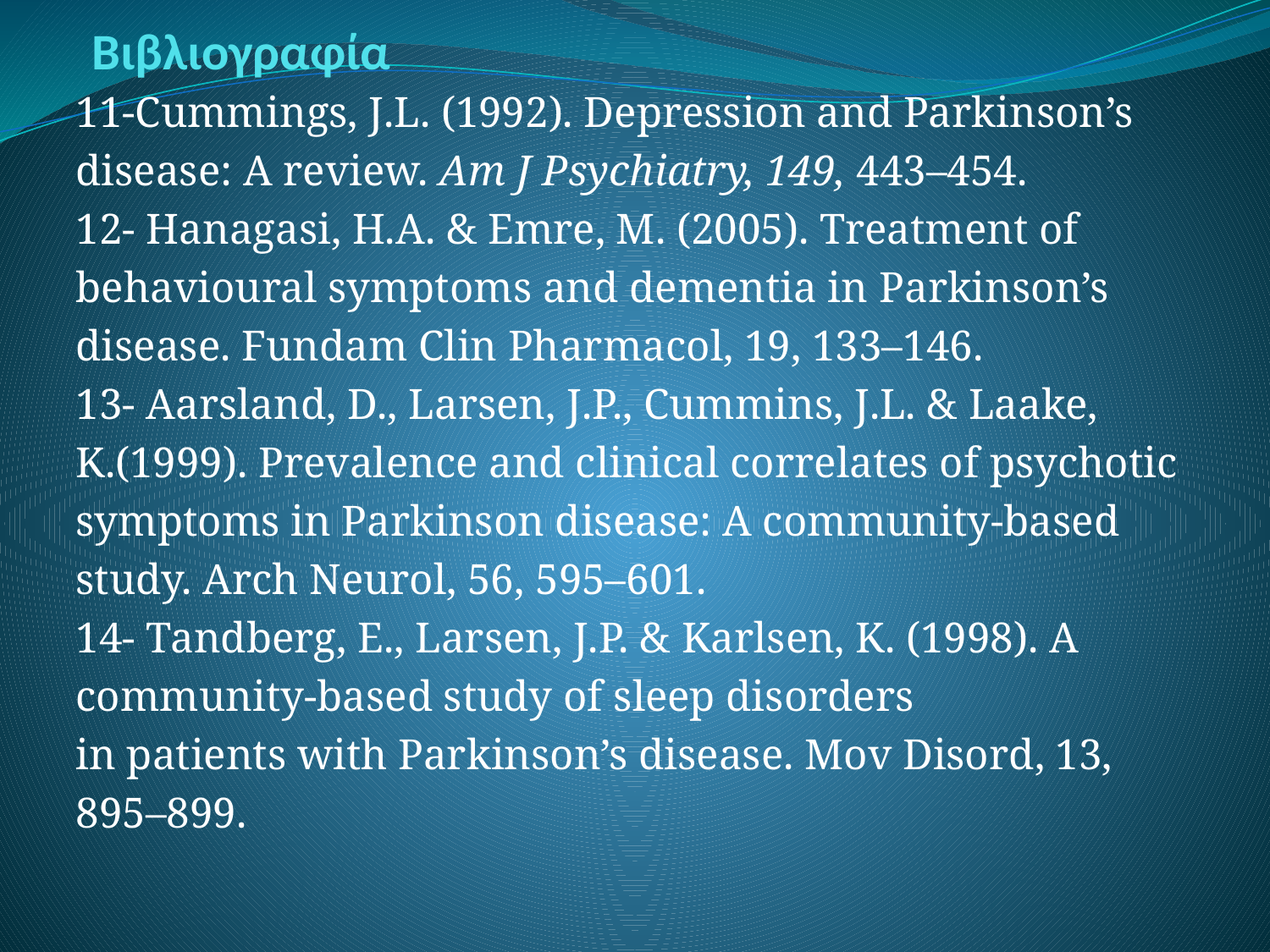

# Βιβλιογραφία
11-Cummings, J.L. (1992). Depression and Parkinson’s
disease: A review. Am J Psychiatry, 149, 443–454.
12- Hanagasi, H.A. & Emre, M. (2005). Treatment of
behavioural symptoms and dementia in Parkinson’s
disease. Fundam Clin Pharmacol, 19, 133–146.
13- Aarsland, D., Larsen, J.P., Cummins, J.L. & Laake,
K.(1999). Prevalence and clinical correlates of psychotic
symptoms in Parkinson disease: A community-based
study. Arch Neurol, 56, 595–601.
14- Tandberg, E., Larsen, J.P. & Karlsen, K. (1998). A
community-based study of sleep disorders
in patients with Parkinson’s disease. Mov Disord, 13,
895–899.